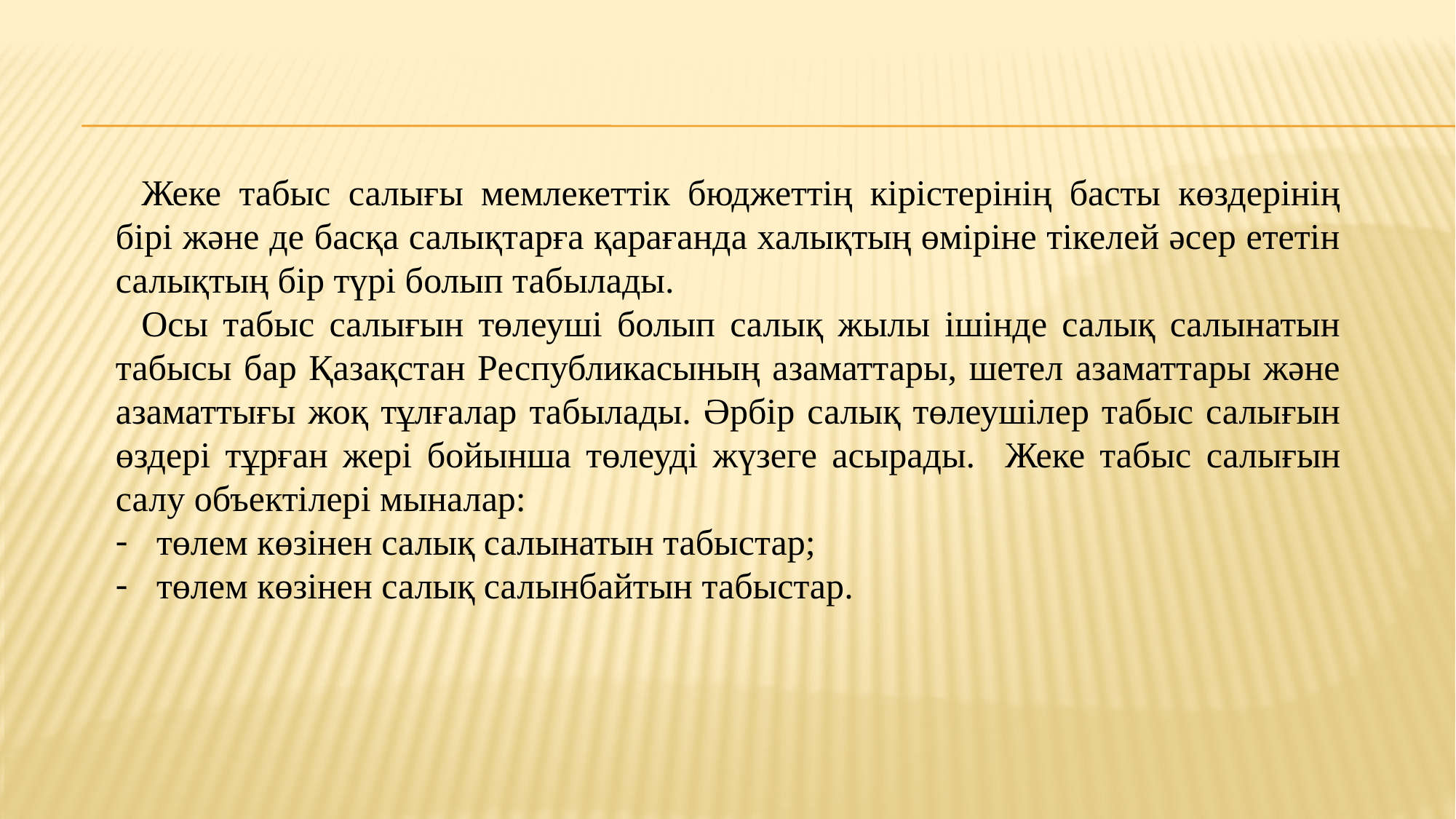

Жеке табыс салығы мемлекеттік бюджеттің кірістерінің басты көздерінің бірі және де басқа салықтарға қарағанда халықтың өміріне тікелей әсер ететін салықтың бір түрі болып табылады.
Осы табыс салығын төлеуші болып салық жылы ішінде салық салынатын табысы бар Қазақстан Республикасының азаматтары, шетел азаматтары және азаматтығы жоқ тұлғалар табылады. Әрбір салық төлеушілер табыс салығын өздері тұрған жері бойынша төлеуді жүзеге асырады.  Жеке табыс салығын салу объектілері мыналар:
төлем көзінен салық салынатын табыстар;
төлем көзінен салық салынбайтын табыстар.